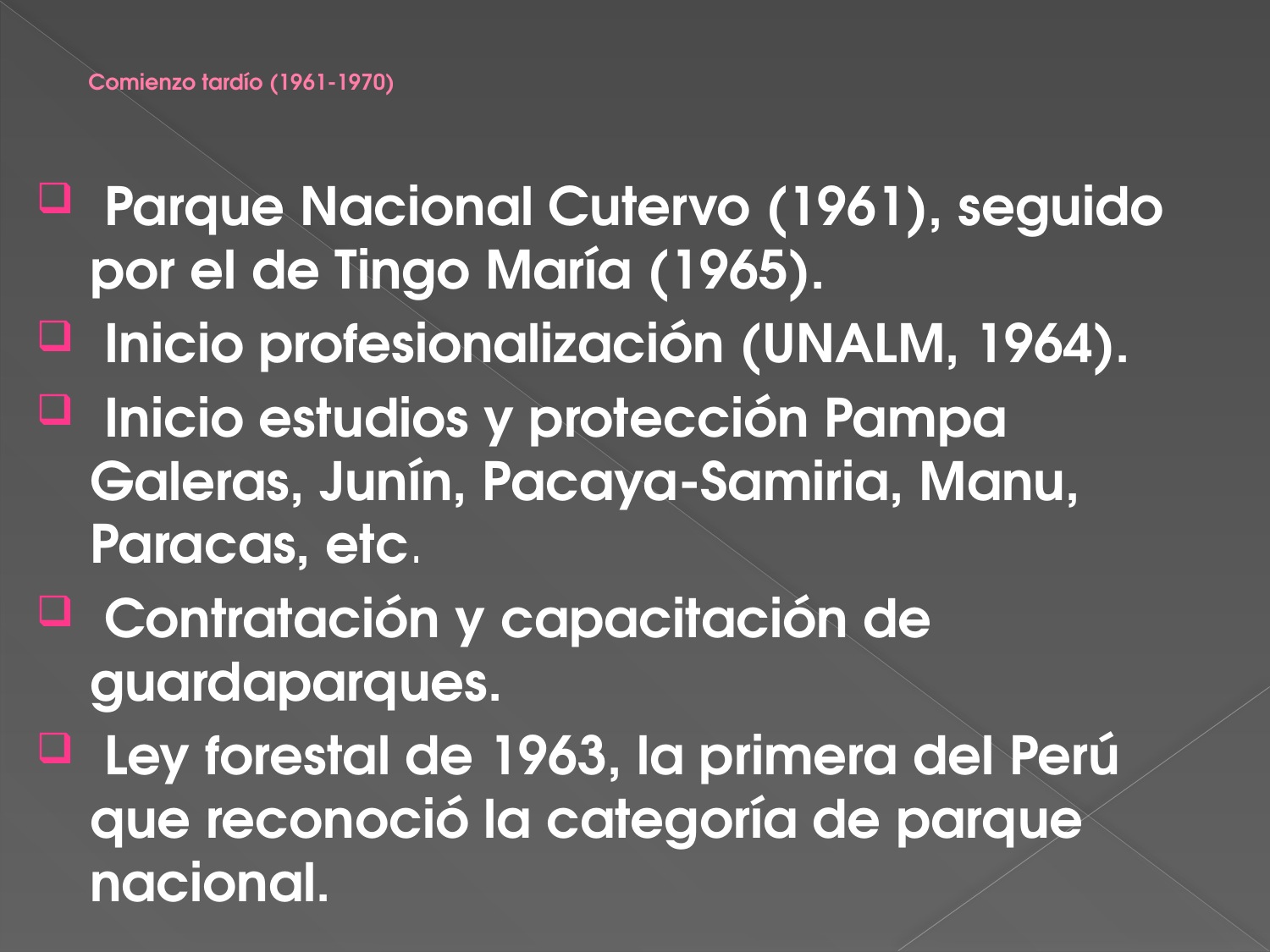

# Comienzo tardío (1961-1970)
 Parque Nacional Cutervo (1961), seguido por el de Tingo María (1965).
 Inicio profesionalización (UNALM, 1964).
 Inicio estudios y protección Pampa Galeras, Junín, Pacaya-Samiria, Manu, Paracas, etc.
 Contratación y capacitación de guardaparques.
 Ley forestal de 1963, la primera del Perú que reconoció la categoría de parque nacional.